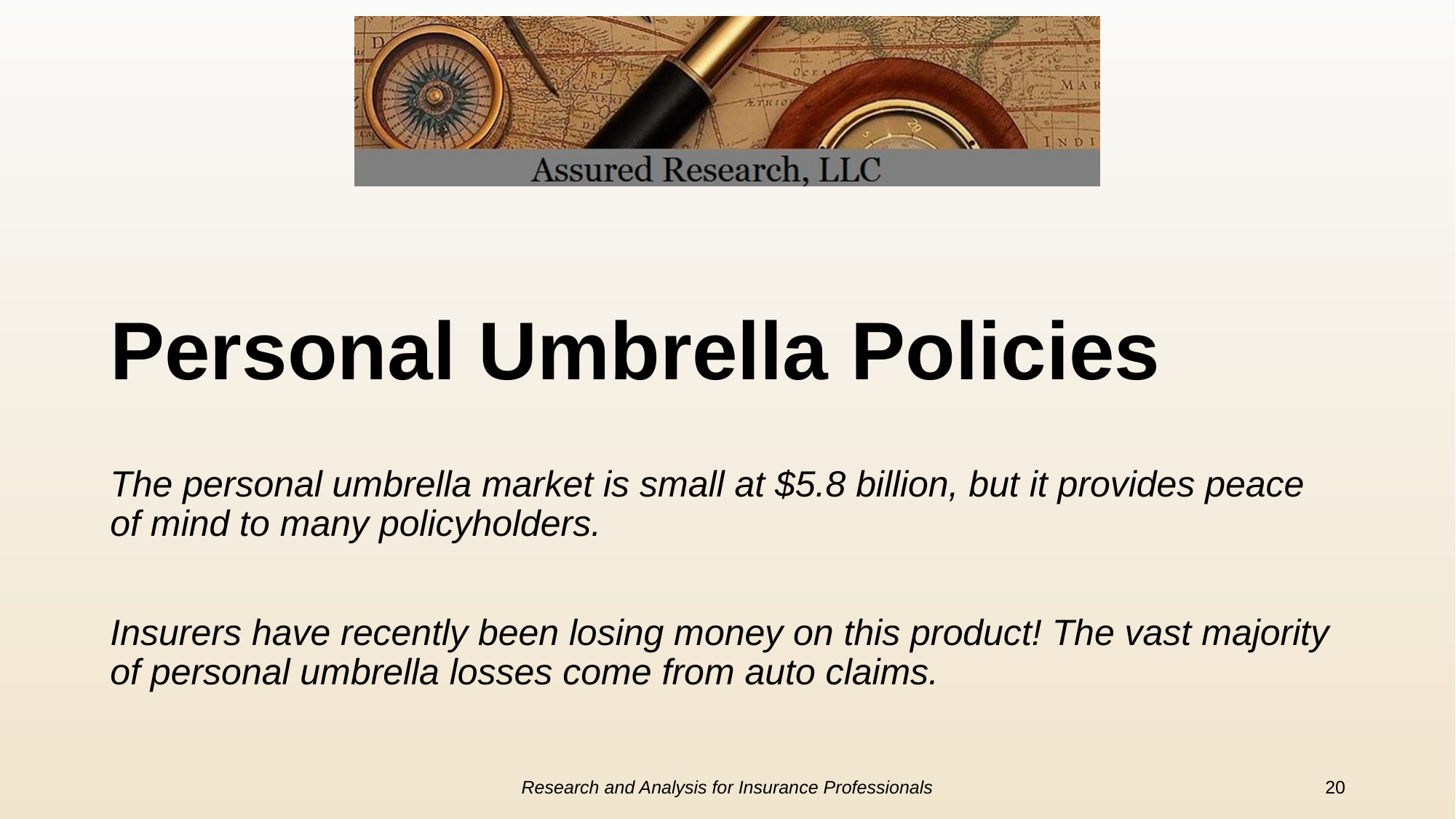

# Personal Umbrella Policies
The personal umbrella market is small at $5.8 billion, but it provides peace of mind to many policyholders.

Insurers have recently been losing money on this product! The vast majority of personal umbrella losses come from auto claims.
Research and Analysis for Insurance Professionals
20